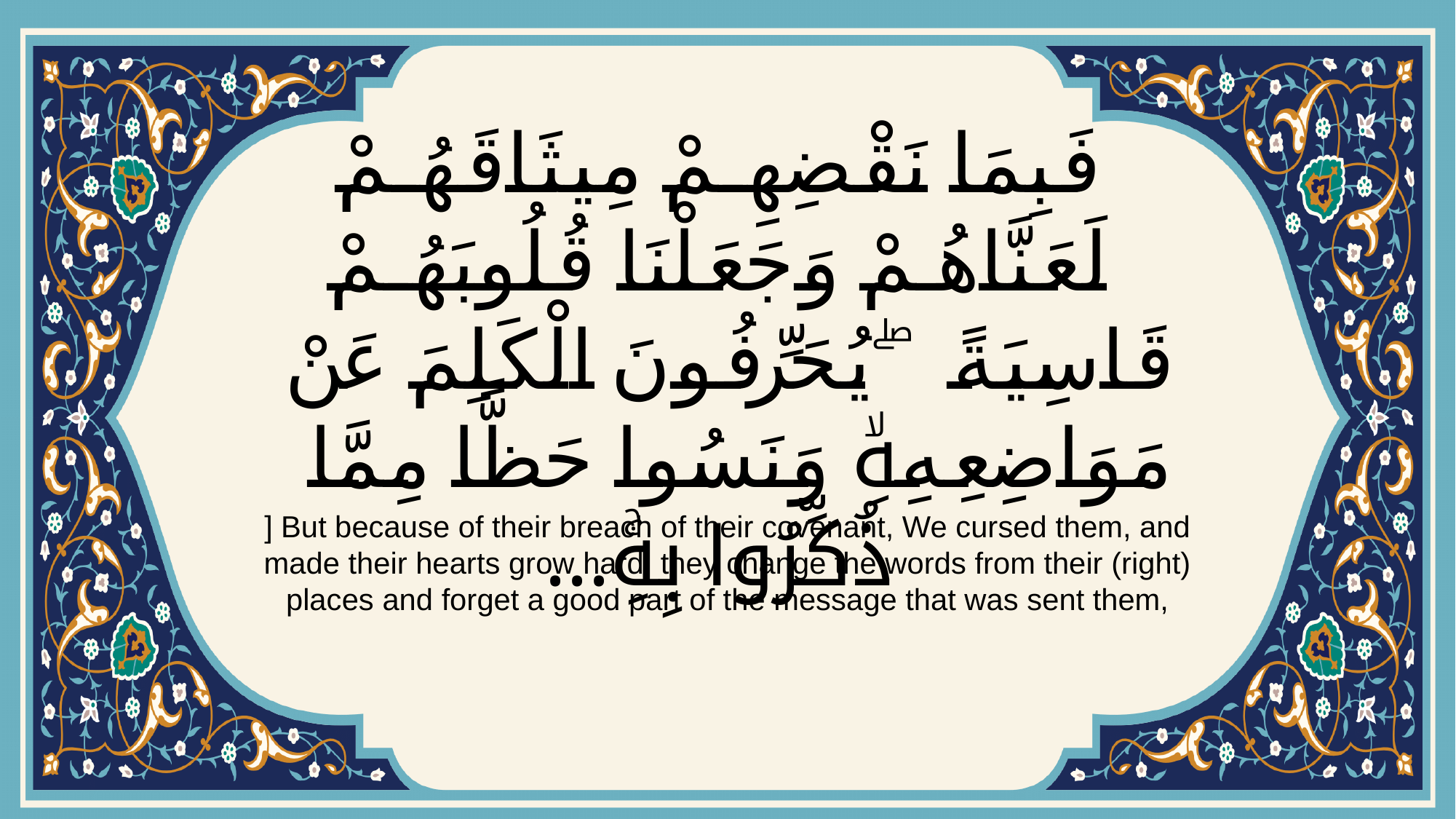

# فَبِمَا نَقْضِهِمْ مِيثَاقَهُمْ لَعَنَّاهُمْ وَجَعَلْنَا قُلُوبَهُمْ قَاسِيَةً ۖ يُحَرِّفُونَ الْكَلِمَ عَنْ مَوَاضِعِهِۙ وَنَسُوا حَظًّا مِمَّا ذُكِّرُوا بِهِۚ...
] But because of their breach of their covenant, We cursed them, and made their hearts grow hard; they change the words from their (right) places and forget a good part of the message that was sent them,